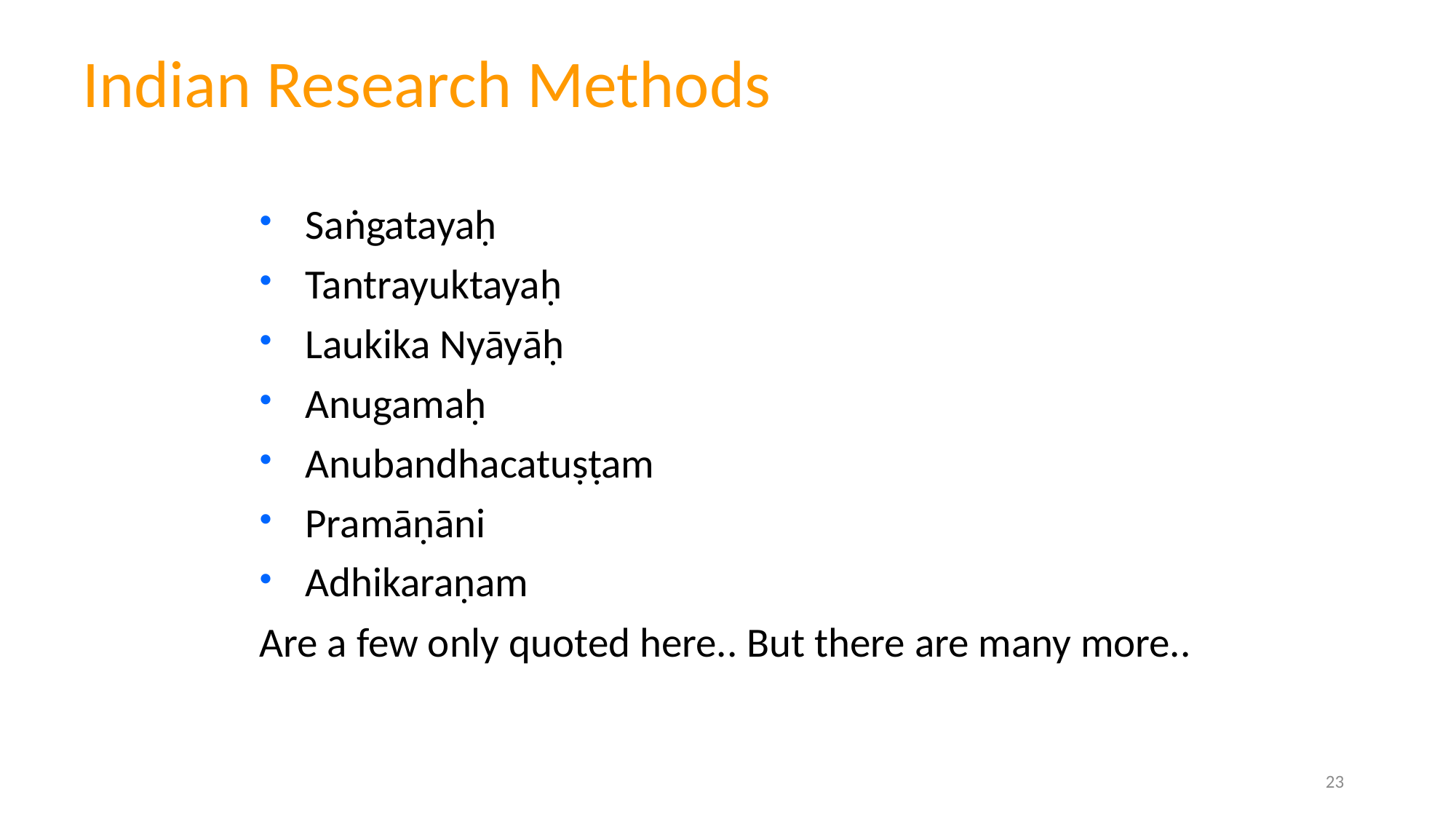

# Indian Research Methods
Saṅgatayaḥ
Tantrayuktayaḥ
Laukika Nyāyāḥ
Anugamaḥ
Anubandhacatuṣṭam
Pramāṇāni
Adhikaraṇam
Are a few only quoted here.. But there are many more..
23